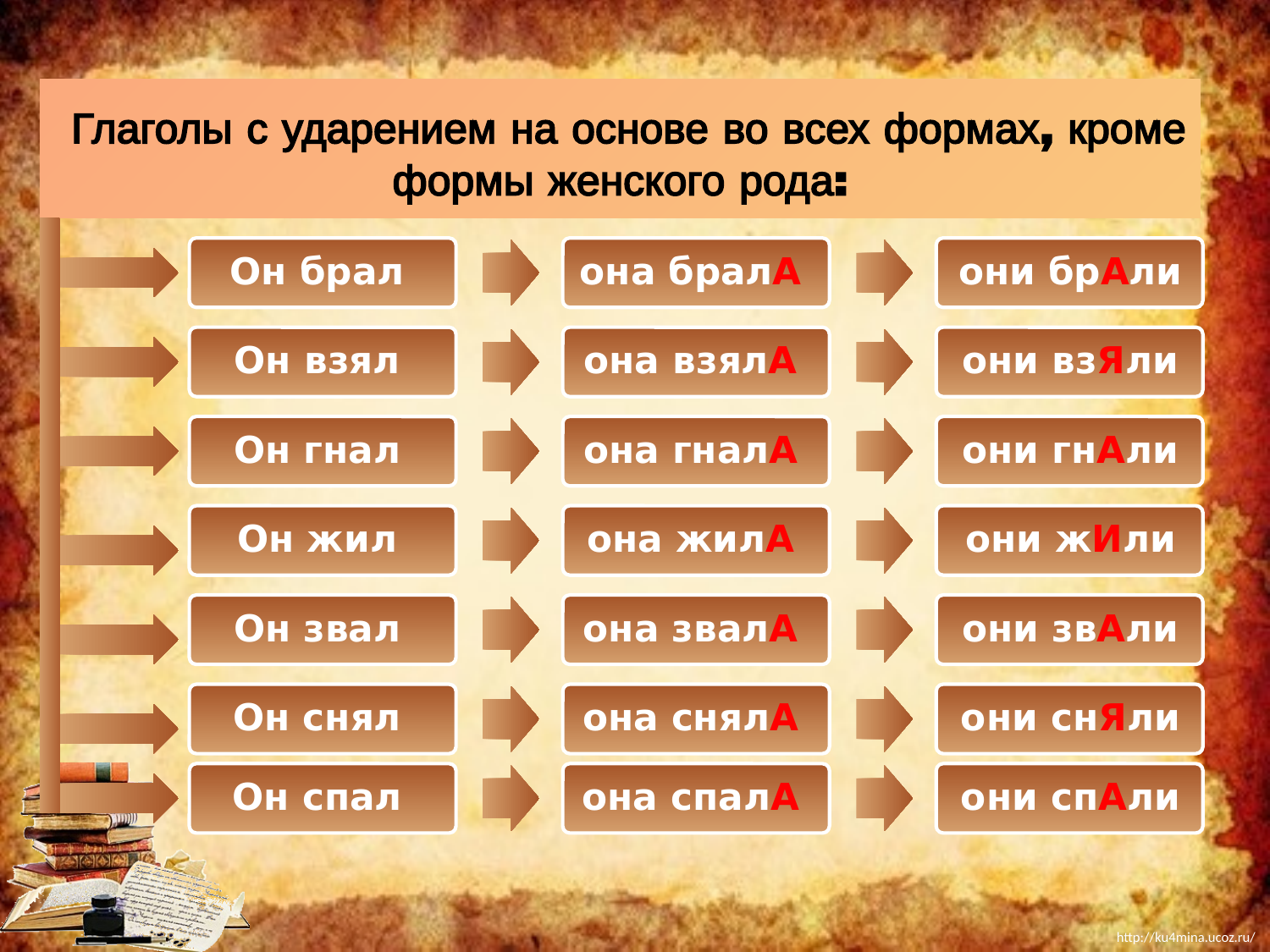

Глаголы с ударением на основе во всех формах, кроме формы женского рода:

Он брал

она бралА

они брАли
Он взял

она взялА

они взЯли
Он гнал

она гналА

они гнАли
Он жил

она жилА

они жИли
Он звал

она звалА

они звАли
Он снял

она снялА

они снЯли
Он спал

она спалА

они спАли